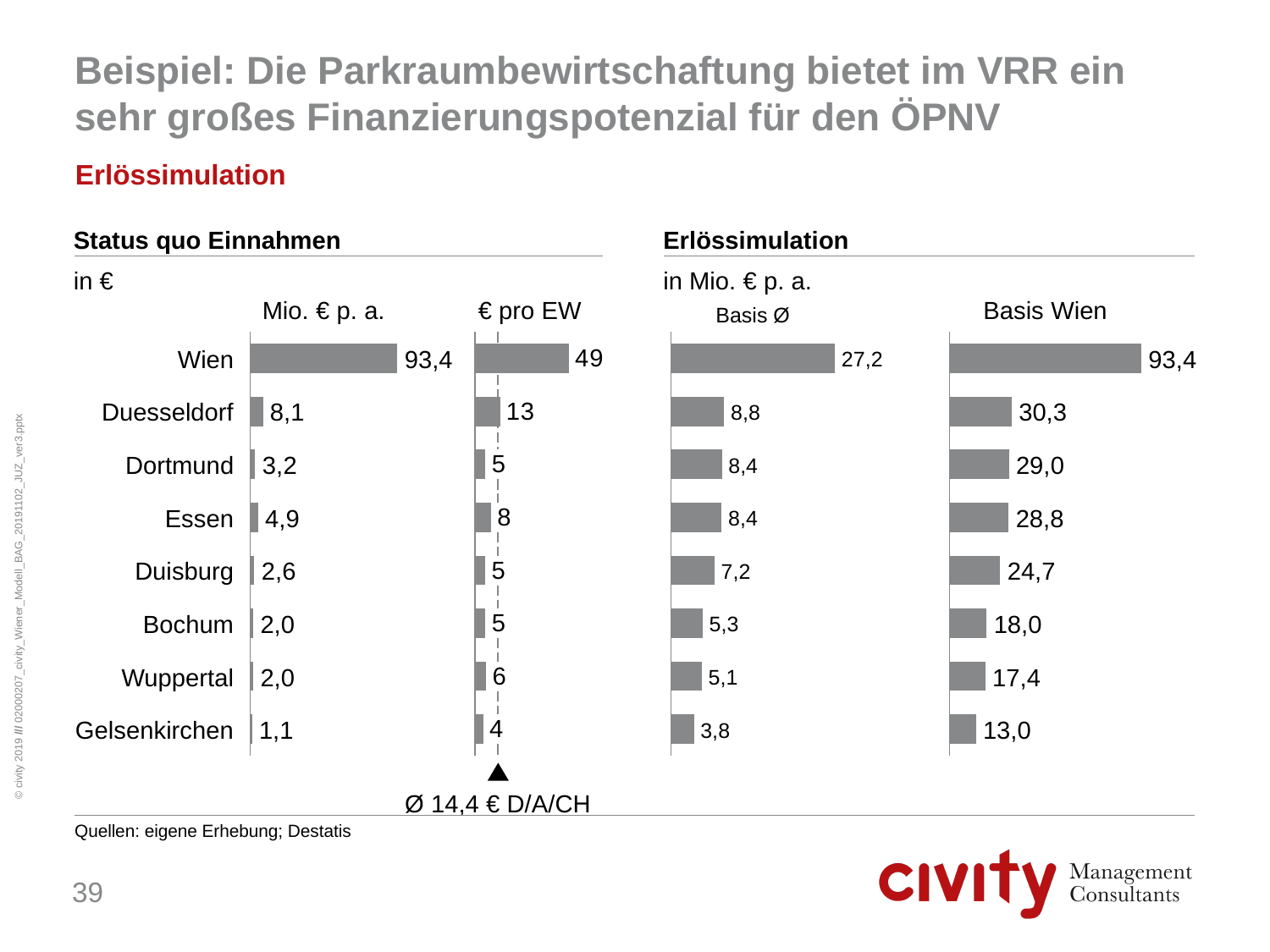

# Beispiel: Die Parkraumbewirtschaftung bietet im VRR ein sehr großes Finanzierungspotenzial für den ÖPNV
Erlössimulation
Status quo Einnahmen
in €
Erlössimulation
in Mio. € p. a.
Mio. € p. a.
€ pro EW
Basis Wien
Basis Ø

### Chart

| Category |  |
|---|---|

### Chart

| Category |  |
|---|---|

### Chart

| Category |  |
|---|---|

### Chart

| Category |  |
|---|---|
Wien
93,4
93,4
27,2
Duesseldorf
8,1
30,3
8,8
Dortmund
3,2
29,0
8,4
Essen
4,9
28,8
8,4
Duisburg
2,6
24,7
7,2
Bochum
2,0
18,0
5,3
Wuppertal
2,0
17,4
5,1
Gelsenkirchen
1,1
13,0
3,8

Ø 14,4 € D/A/CH
Quellen: eigene Erhebung; Destatis
39